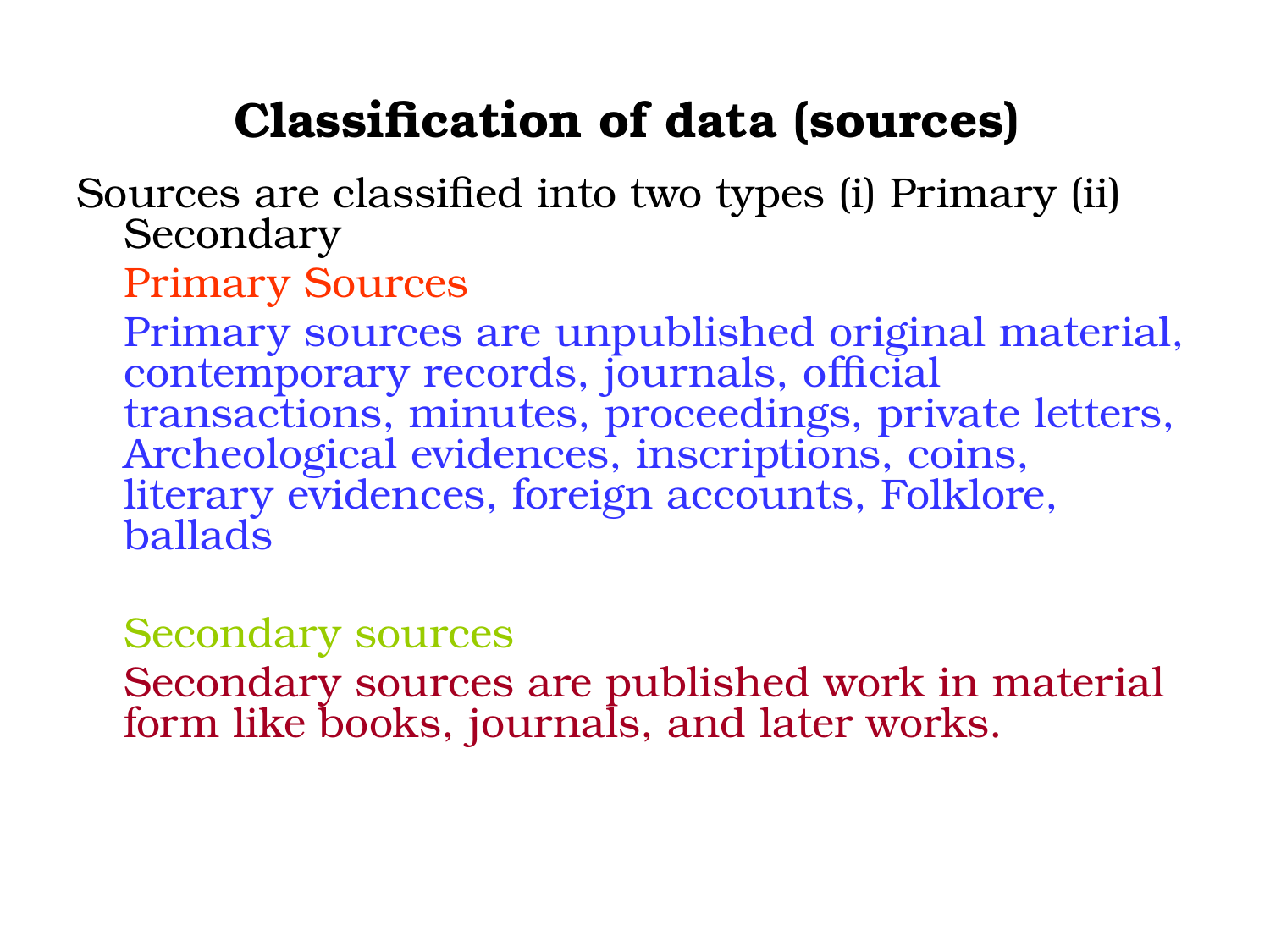

# Classification of data (sources)
Sources are classified into two types (i) Primary (ii) Secondary
	Primary Sources
	Primary sources are unpublished original material, contemporary records, journals, official transactions, minutes, proceedings, private letters, Archeological evidences, inscriptions, coins, literary evidences, foreign accounts, Folklore, ballads

	Secondary sources
	Secondary sources are published work in material form like books, journals, and later works.